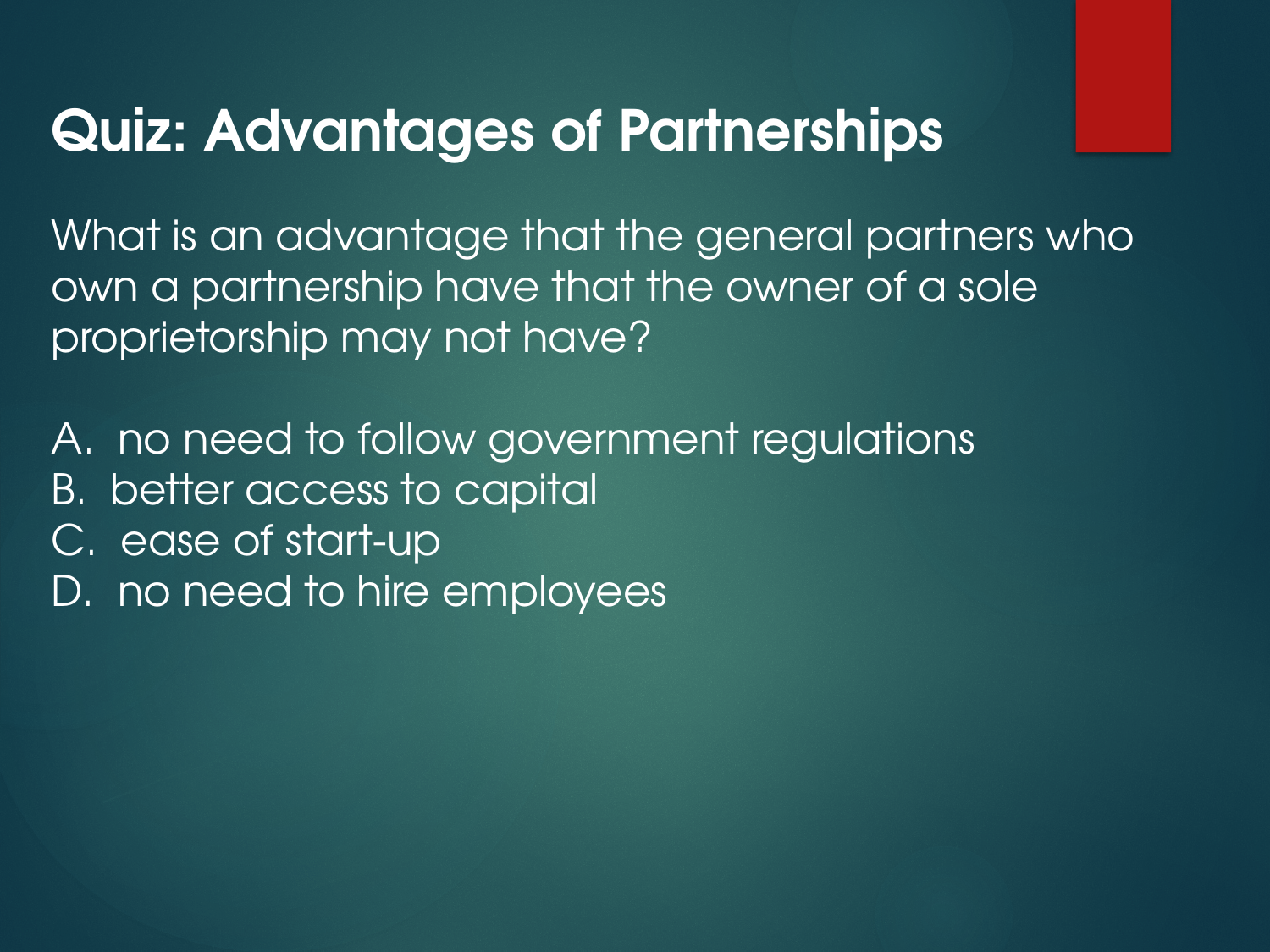

Quiz: Advantages of Partnerships
What is an advantage that the general partners who own a partnership have that the owner of a sole proprietorship may not have?

A.  no need to follow government regulations
B.  better access to capital
C.  ease of start-up
D.  no need to hire employees